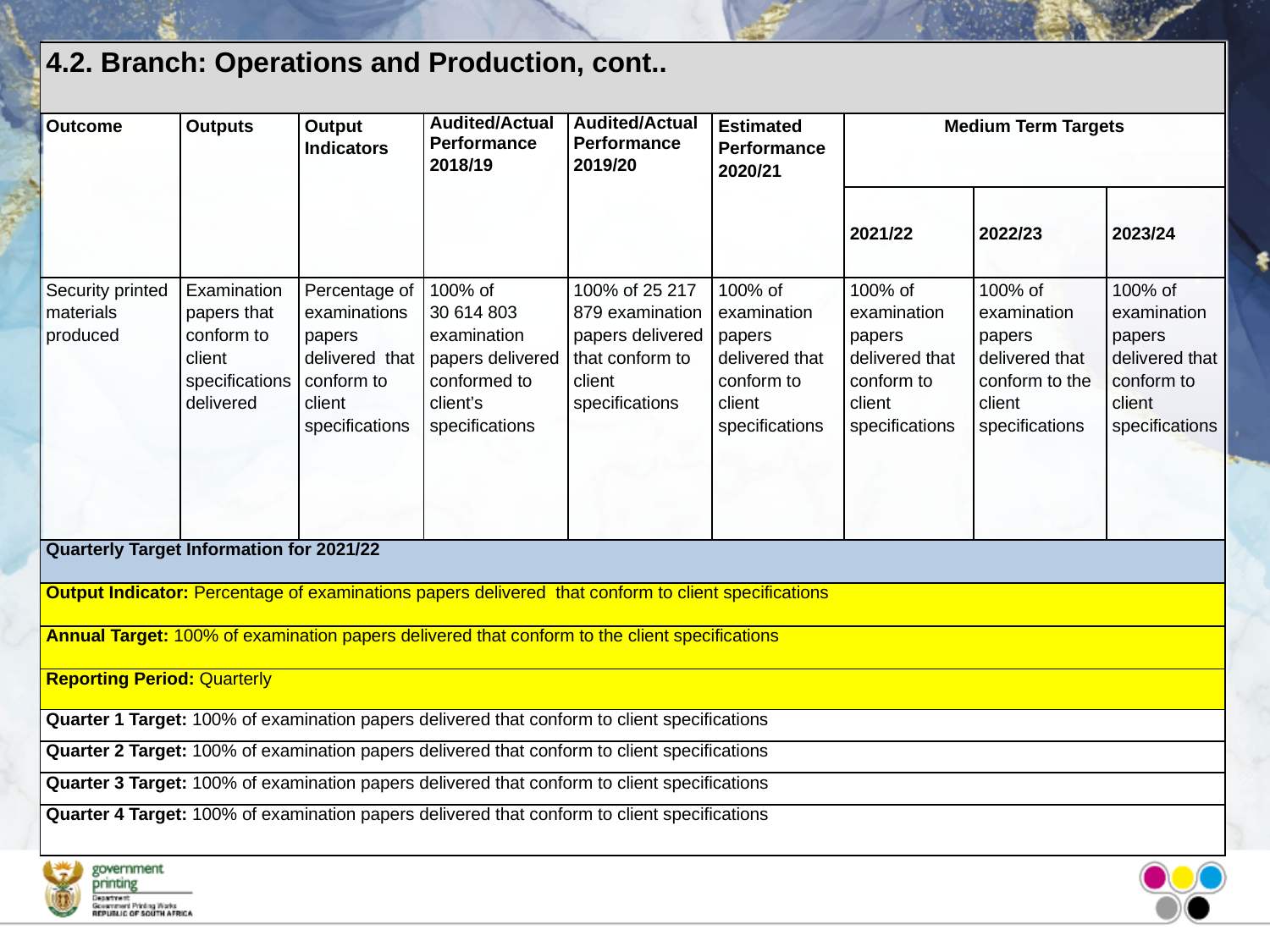

| 4.2. Branch: Operations and Production, cont.. |  |  |  |  |  |  |  |  |
| --- | --- | --- | --- | --- | --- | --- | --- | --- |
| Outcome | Outputs | Output Indicators | Audited/Actual Performance 2018/19 | Audited/Actual Performance 2019/20 | Estimated Performance 2020/21 | Medium Term Targets |  |  |
|  |  |  |  |  |  | 2021/22 | 2022/23 | 2023/24 |
| Security printed materials produced | Examination papers that conform to client specifications delivered | Percentage of examinations papers delivered that conform to client specifications | 100% of 30 614 803 examination papers delivered conformed to client’s specifications | 100% of 25 217 879 examination papers delivered that conform to client specifications | 100% of examination papers delivered that conform to client specifications | 100% of examination papers delivered that conform to client specifications | 100% of examination papers delivered that conform to the client specifications | 100% of examination papers delivered that conform to client specifications |
| Quarterly Target Information for 2021/22 |  |  |  |  |  |  |  |  |
| Output Indicator: Percentage of examinations papers delivered that conform to client specifications |  |  |  |  |  |  |  |  |
| Annual Target: 100% of examination papers delivered that conform to the client specifications |  |  |  |  |  |  |  |  |
| Reporting Period: Quarterly |  |  |  |  |  |  |  |  |
| Quarter 1 Target: 100% of examination papers delivered that conform to client specifications |  |  |  |  |  |  |  |  |
| Quarter 2 Target: 100% of examination papers delivered that conform to client specifications |  |  |  |  |  |  |  |  |
| Quarter 3 Target: 100% of examination papers delivered that conform to client specifications |  |  |  |  |  |  |  |  |
| Quarter 4 Target: 100% of examination papers delivered that conform to client specifications |  |  |  |  |  |  |  |  |
14